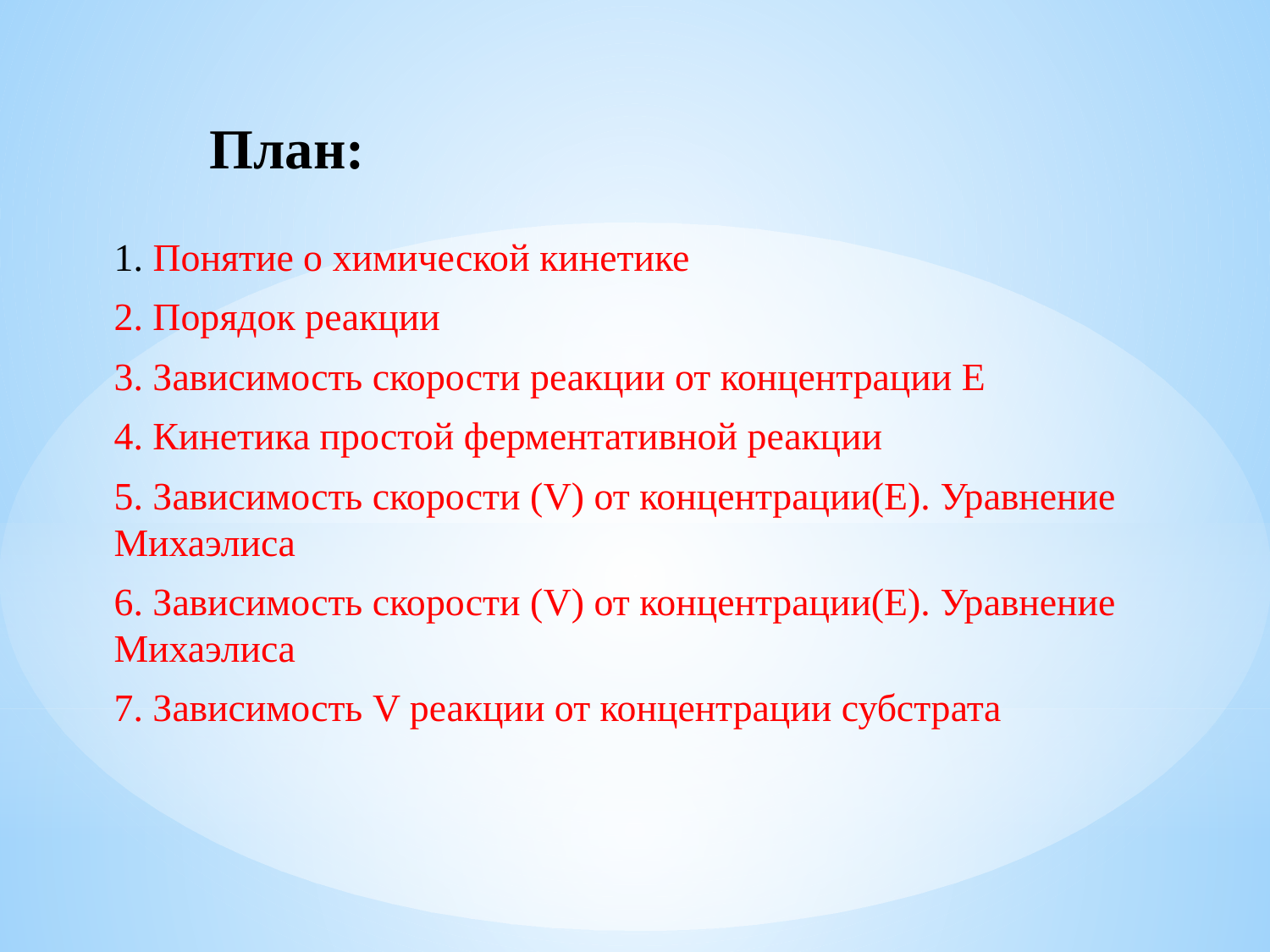

# План:
1. Понятие о химической кинетике
2. Порядок реакции
3. Зависимость скорости реакции от концентрации Е
4. Кинетика простой ферментативной реакции
5. Зависимость скорости (V) от концентрации(Е). Уравнение Михаэлиса
6. Зависимость скорости (V) от концентрации(Е). Уравнение Михаэлиса
7. Зависимость V реакции от концентрации субстрата